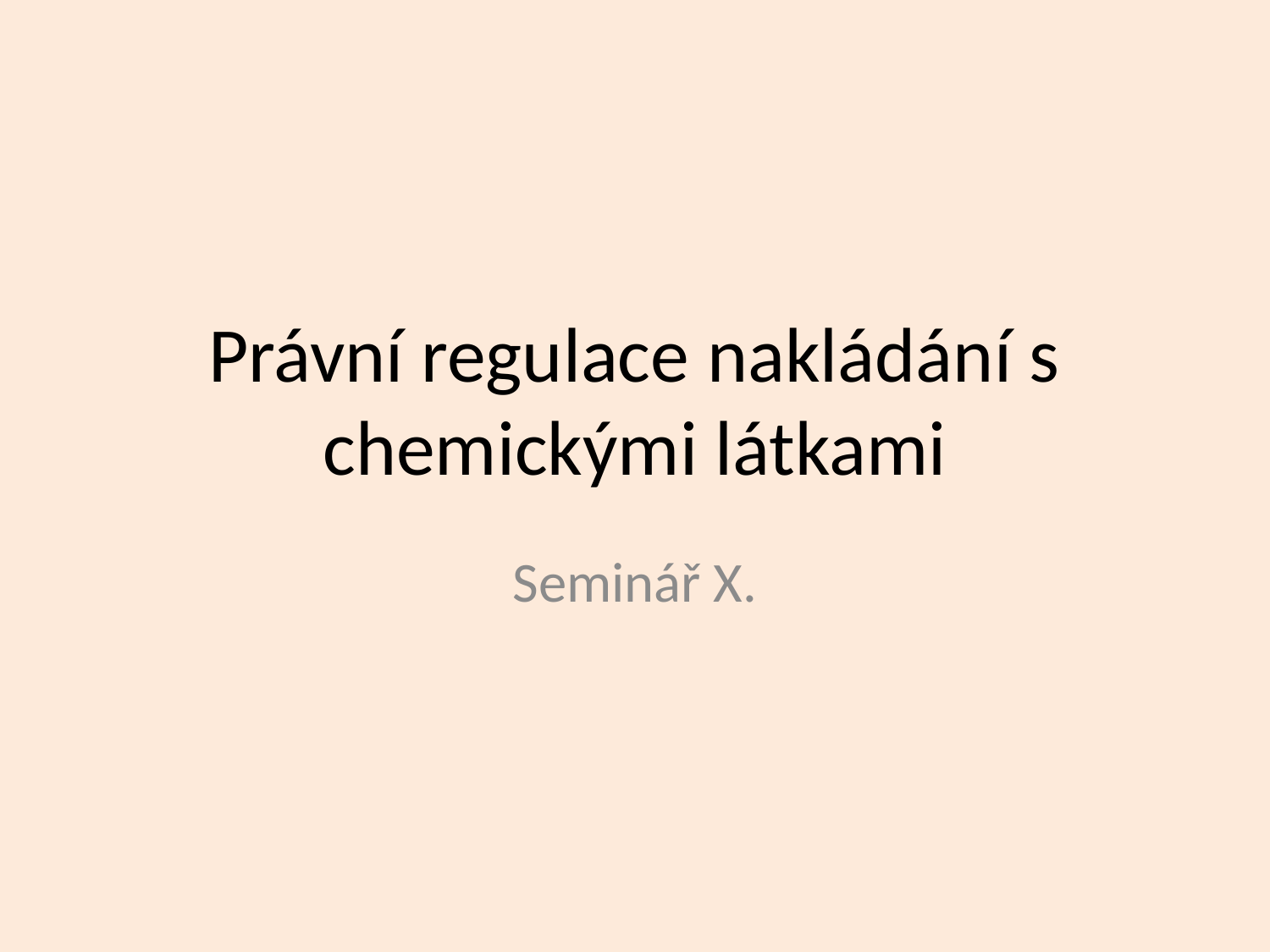

# Právní regulace nakládání s chemickými látkami
Seminář X.